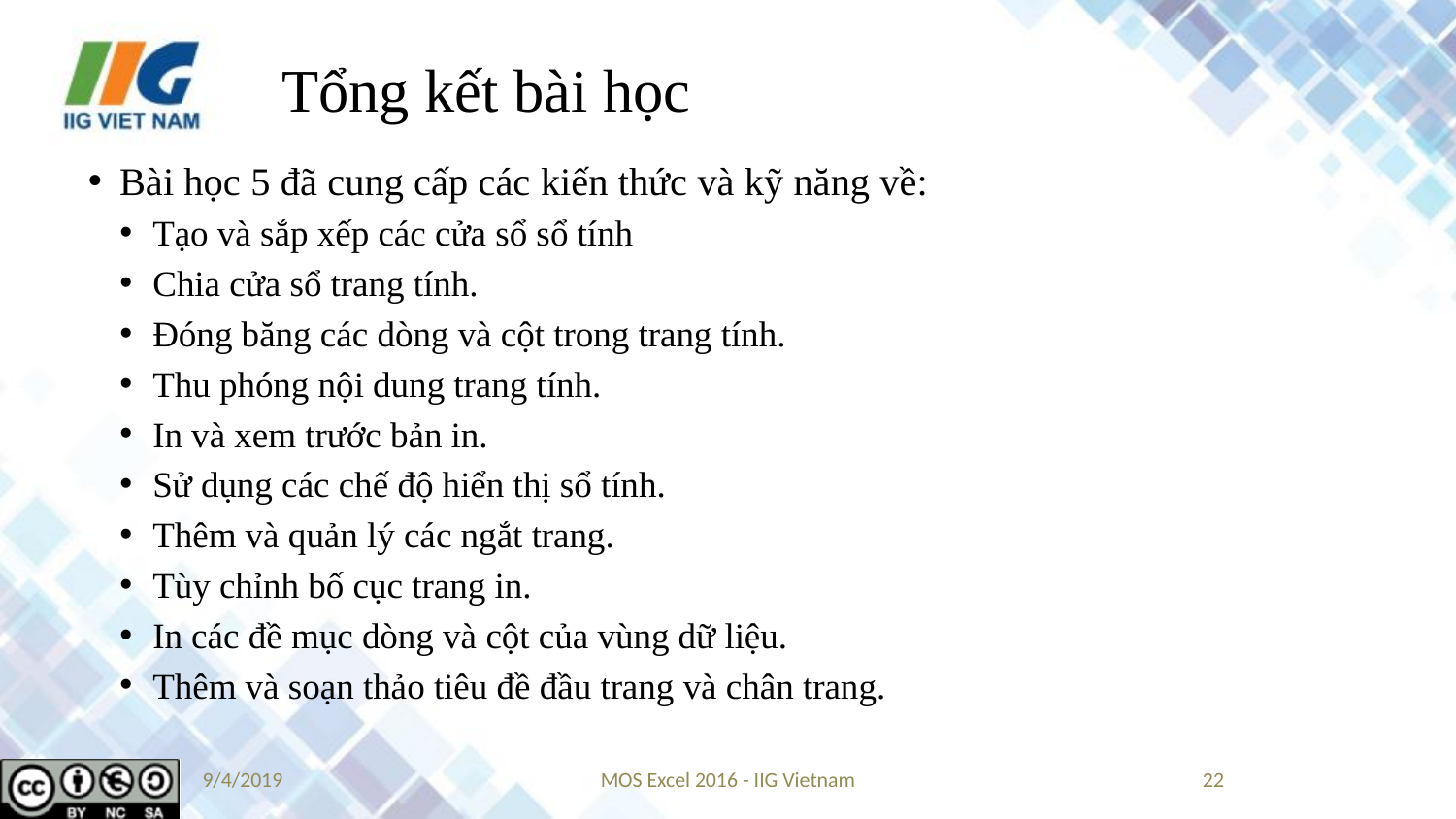

# Tổng kết bài học
Bài học 5 đã cung cấp các kiến thức và kỹ năng về:
Tạo và sắp xếp các cửa sổ sổ tính
Chia cửa sổ trang tính.
Đóng băng các dòng và cột trong trang tính.
Thu phóng nội dung trang tính.
In và xem trước bản in.
Sử dụng các chế độ hiển thị sổ tính.
Thêm và quản lý các ngắt trang.
Tùy chỉnh bố cục trang in.
In các đề mục dòng và cột của vùng dữ liệu.
Thêm và soạn thảo tiêu đề đầu trang và chân trang.
9/4/2019
MOS Excel 2016 - IIG Vietnam
22